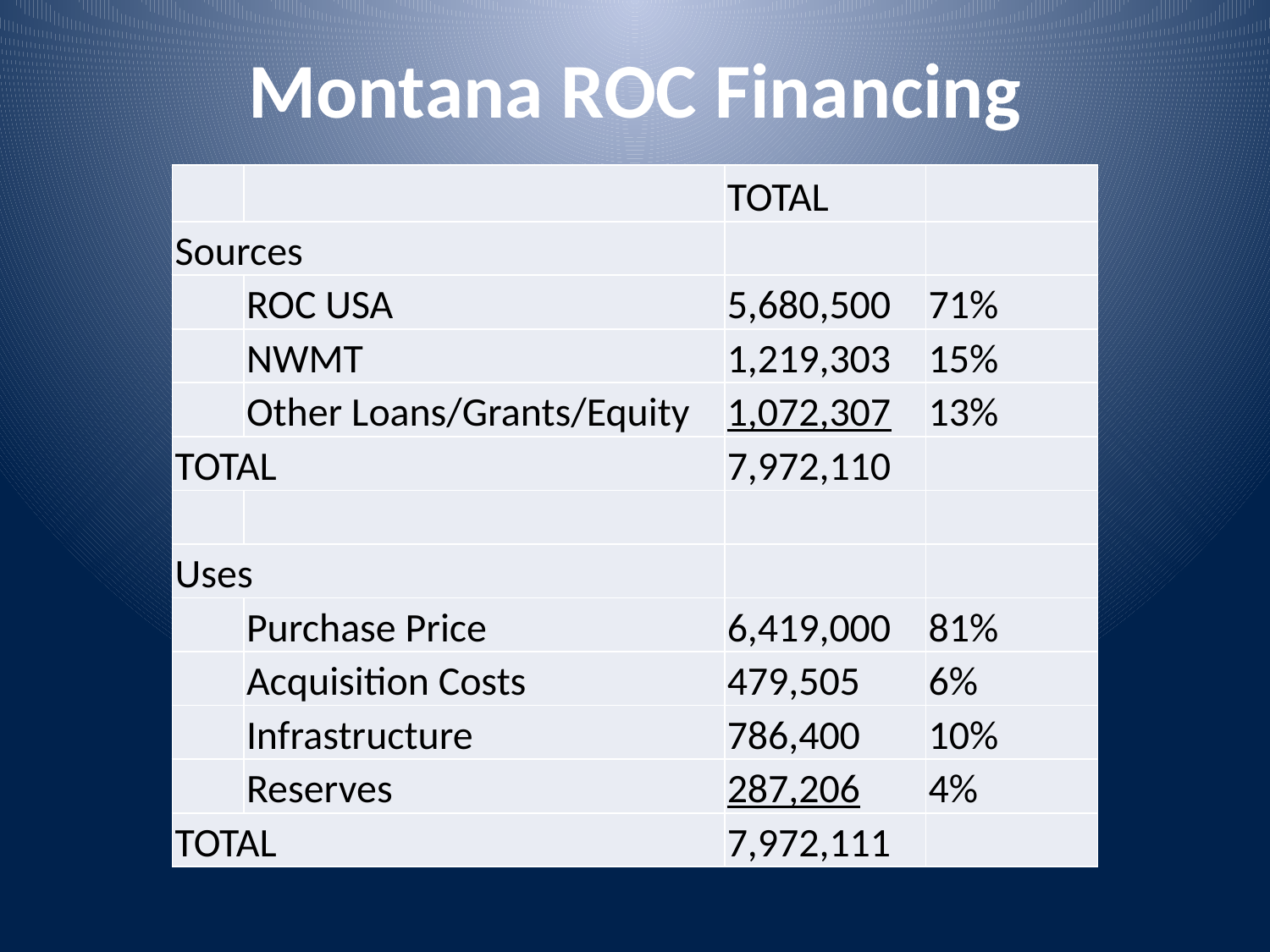

# Montana ROC Financing
|  |  | TOTAL |  |
| --- | --- | --- | --- |
| Sources |  |  |  |
|  | ROC USA | 5,680,500 | 71% |
|  | NWMT | 1,219,303 | 15% |
|  | Other Loans/Grants/Equity | 1,072,307 | 13% |
| TOTAL |  | 7,972,110 |  |
|  |  |  |  |
| Uses |  |  |  |
|  | Purchase Price | 6,419,000 | 81% |
|  | Acquisition Costs | 479,505 | 6% |
|  | Infrastructure | 786,400 | 10% |
|  | Reserves | 287,206 | 4% |
| TOTAL |  | 7,972,111 |  |
7 Communities
295 Homes
$8 MM in Acquisition Financing